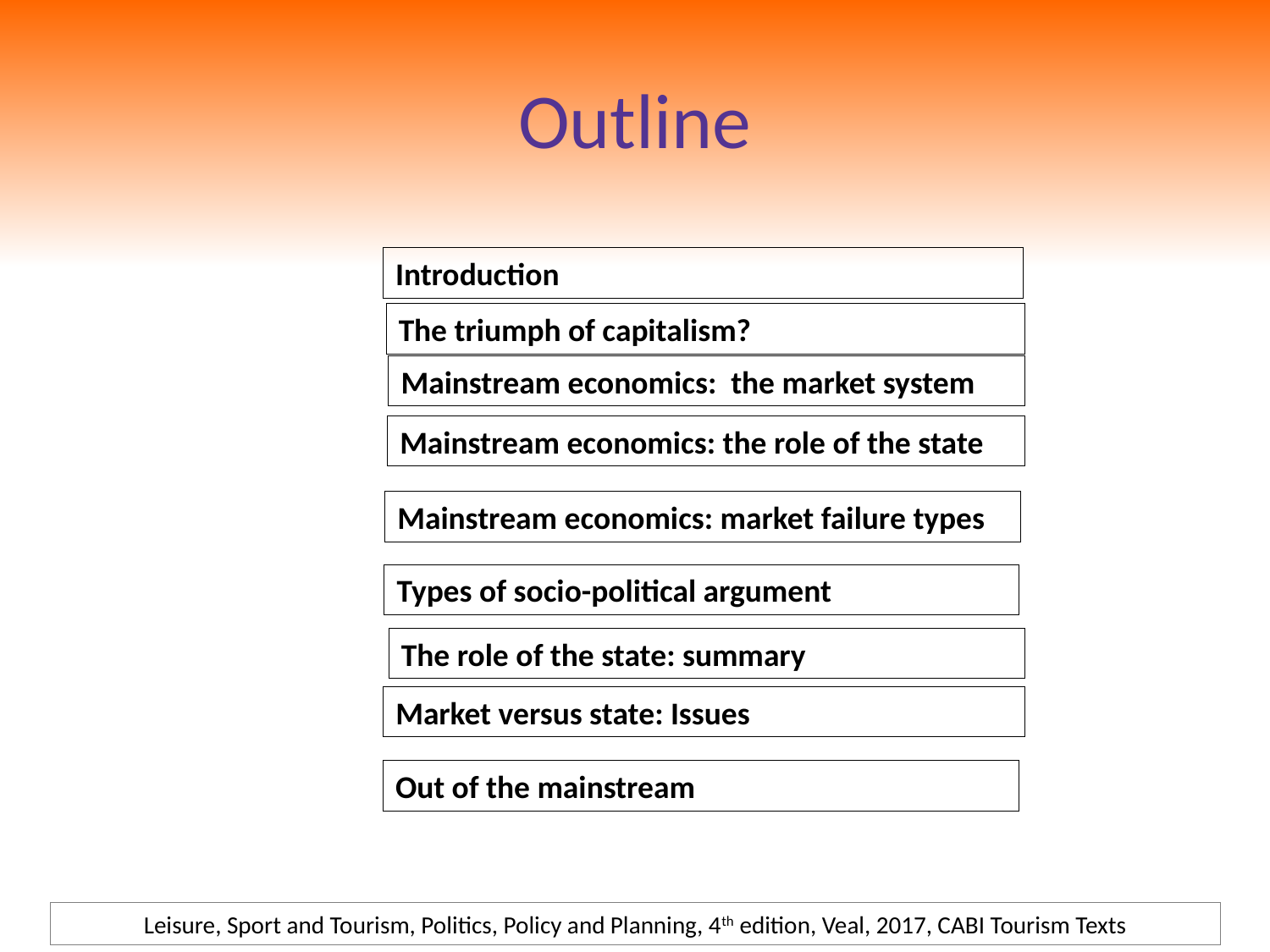

# Outline
Introduction
The triumph of capitalism?
Mainstream economics:  the market system
Mainstream economics: the role of the state
Mainstream economics: market failure types
Types of socio-political argument
The role of the state: summary
Market versus state: Issues
Out of the mainstream
Leisure, Sport and Tourism, Politics, Policy and Planning, 4th edition, Veal, 2017, CABI Tourism Texts